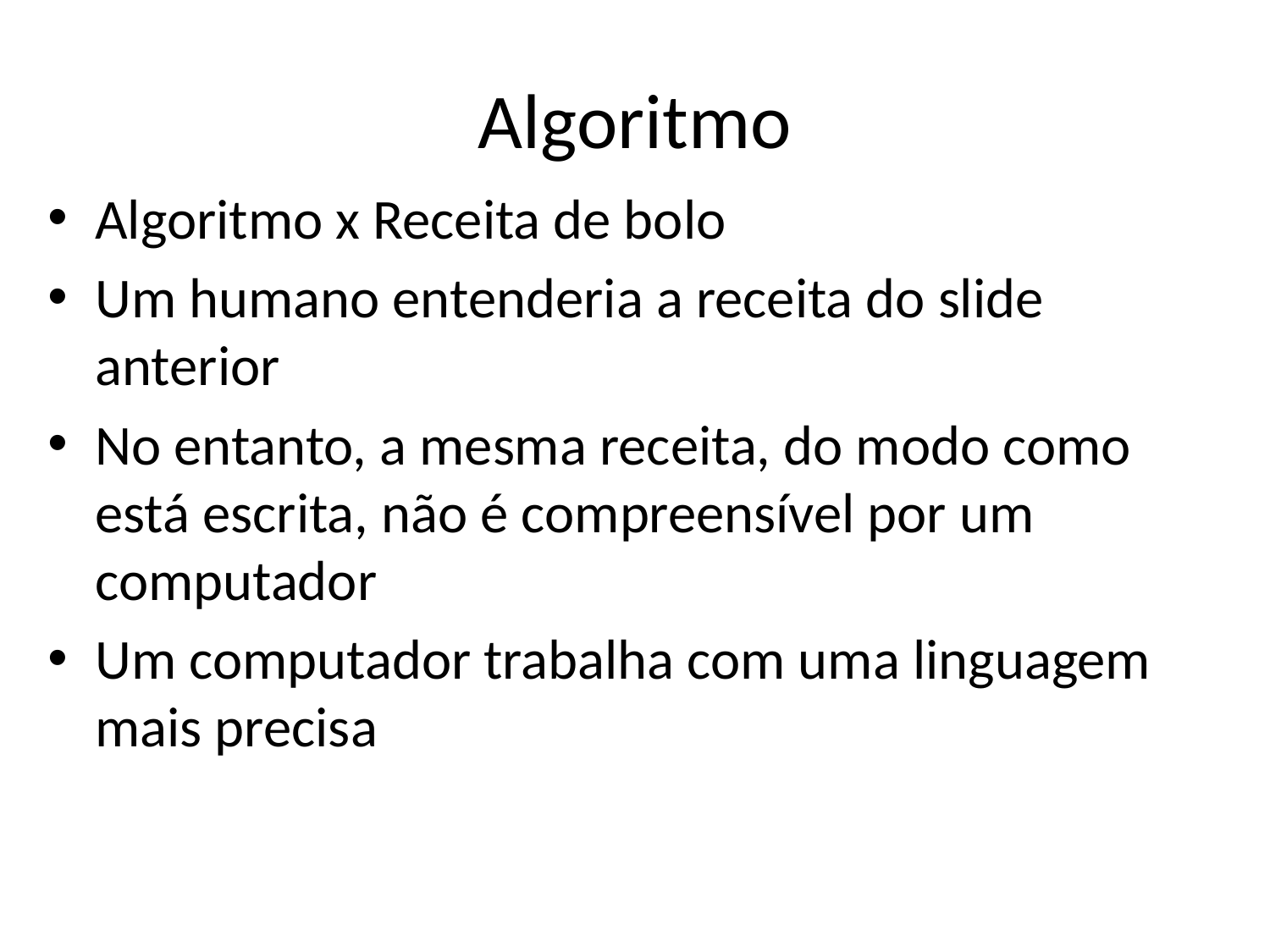

# Algoritmo
Algoritmo x Receita de bolo
Um humano entenderia a receita do slide anterior
No entanto, a mesma receita, do modo como está escrita, não é compreensível por um computador
Um computador trabalha com uma linguagem mais precisa